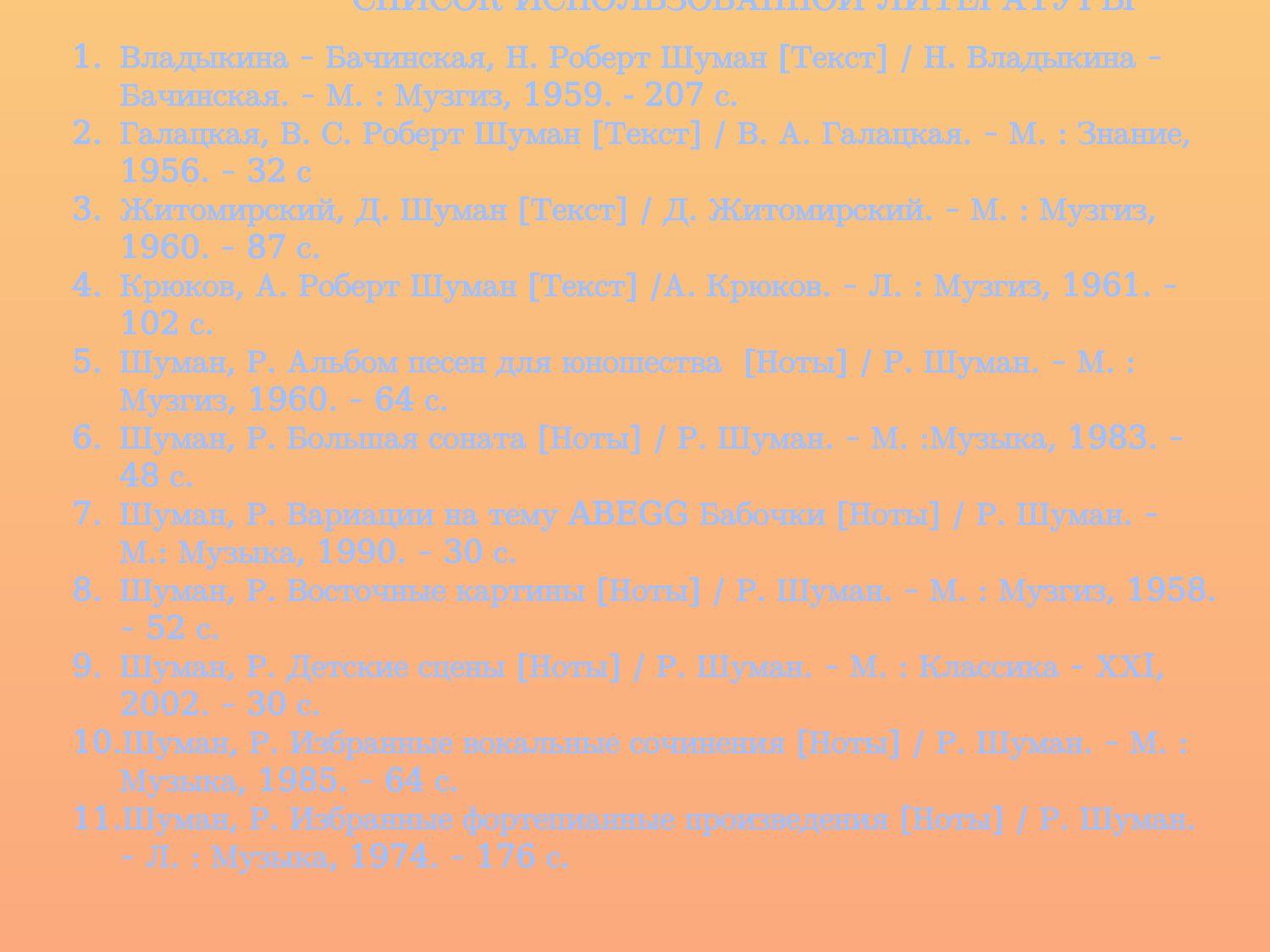

СПИСОК ИСПОЛЬЗОВАННОЙ ЛИТЕРАТУРЫ

Владыкина – Бачинская, Н. Роберт Шуман [Текст] / Н. Владыкина – Бачинская. – М. : Музгиз, 1959. - 207 с.
Галацкая, В. С. Роберт Шуман [Текст] / В. А. Галацкая. – М. : Знание, 1956. – 32 с
Житомирский, Д. Шуман [Текст] / Д. Житомирский. – М. : Музгиз, 1960. – 87 с.
Крюков, А. Роберт Шуман [Текст] /А. Крюков. – Л. : Музгиз, 1961. – 102 с.
Шуман, Р. Альбом песен для юношества  [Ноты] / Р. Шуман. – М. : Музгиз, 1960. – 64 с.
Шуман, Р. Большая соната [Ноты] / Р. Шуман. – М. :Музыка, 1983. – 48 с.
Шуман, Р. Вариации на тему ABEGG Бабочки [Ноты] / Р. Шуман. – М.: Музыка, 1990. – 30 с.
Шуман, Р. Восточные картины [Ноты] / Р. Шуман. – М. : Музгиз, 1958. – 52 с.
Шуман, Р. Детские сцены [Ноты] / Р. Шуман. – М. : Классика – ХХI, 2002. – 30 с.
Шуман, Р. Избранные вокальные сочинения [Ноты] / Р. Шуман. – М. : Музыка, 1985. – 64 с.
Шуман, Р. Избранные фортепианные произведения [Ноты] / Р. Шуман. – Л. : Музыка, 1974. – 176 с.